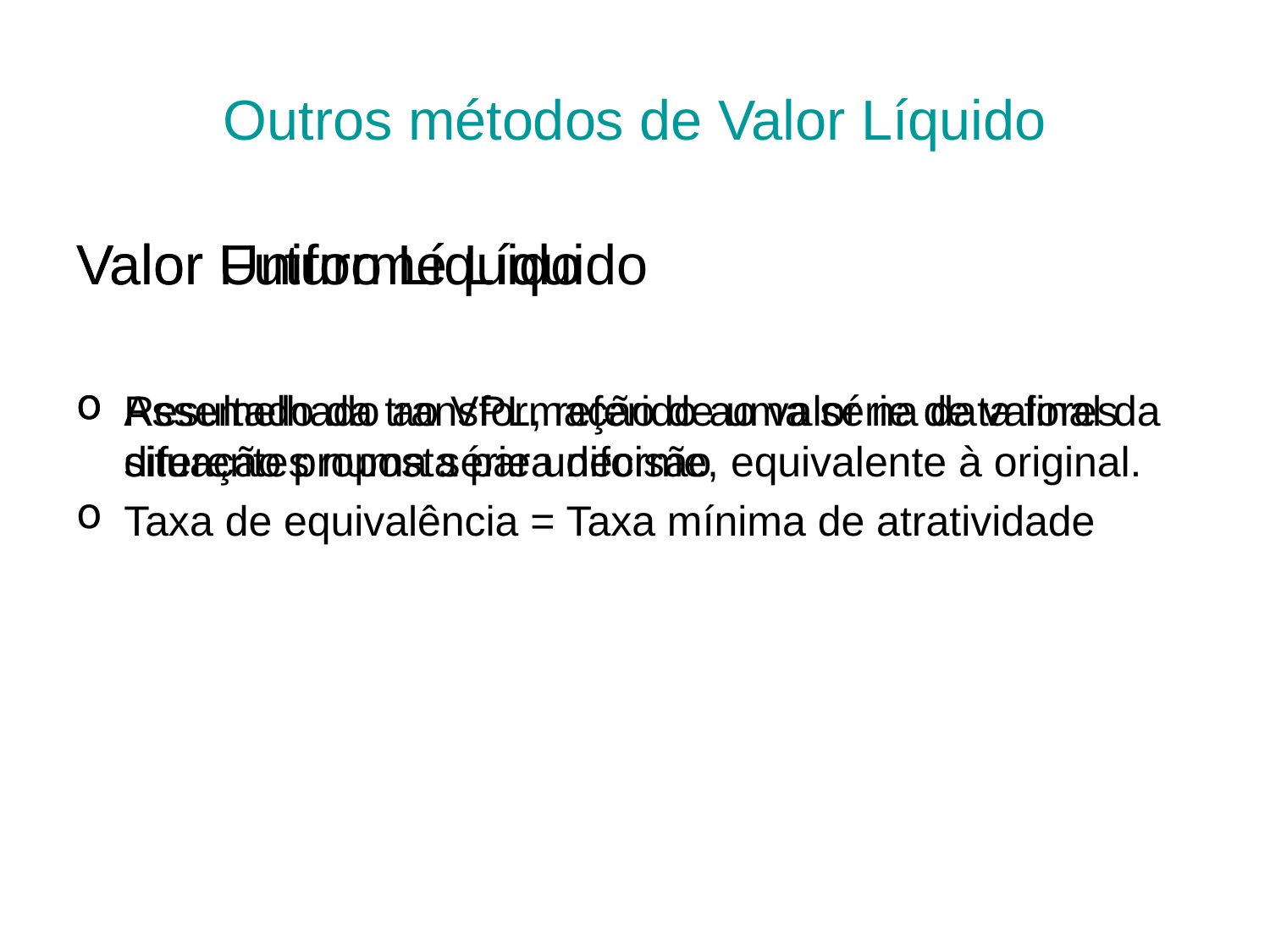

# Outros métodos de Valor Líquido
Valor Futuro Líquido

Assemelhado ao VPL, referido ao valor na data final da situação proposta para decisão
Valor Uniforme Líquido

Resultado da transformação de uma série de valores diferentes numa série uniforme, equivalente à original.
Taxa de equivalência = Taxa mínima de atratividade